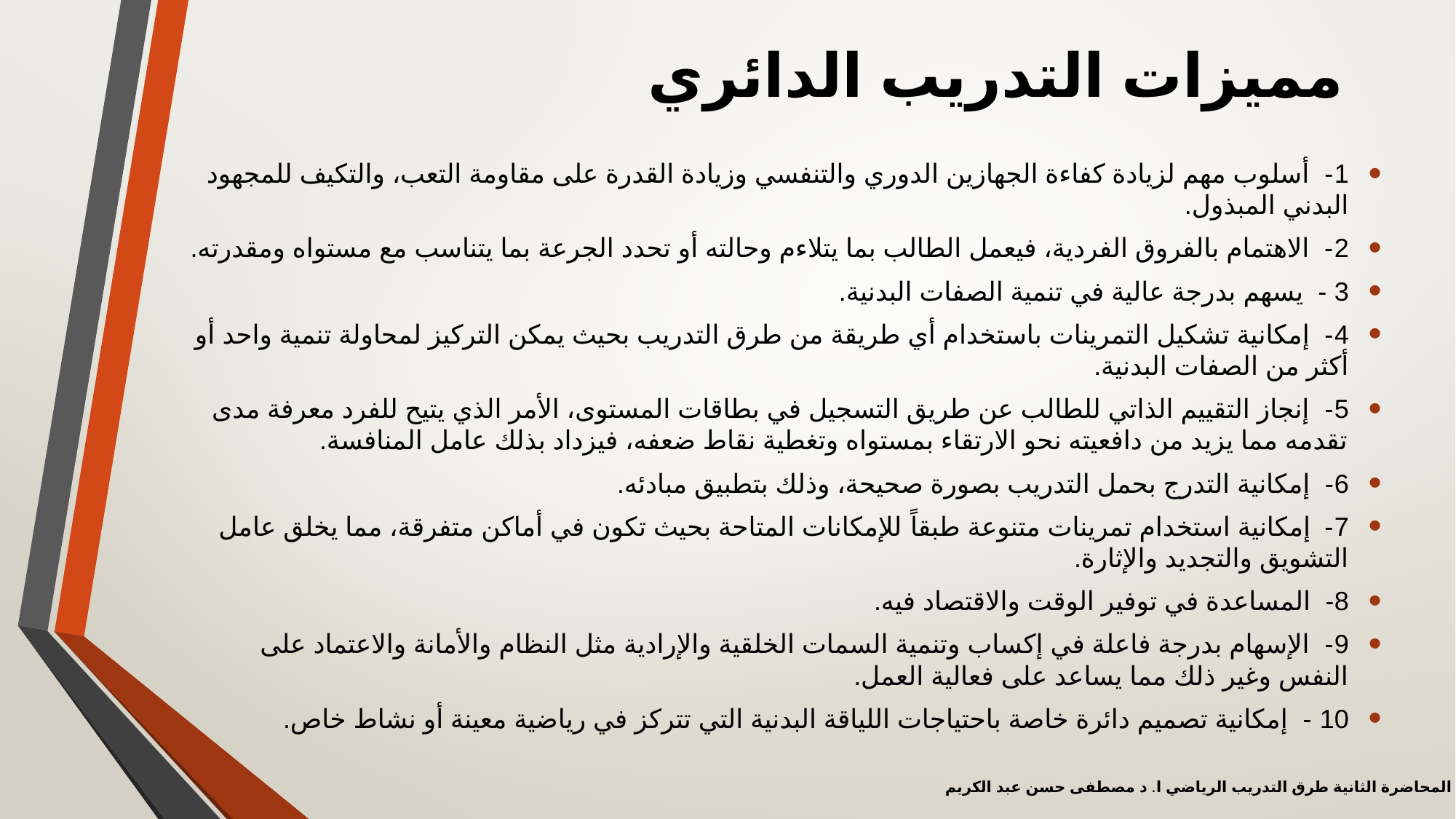

# مميزات التدريب الدائري
1-  أسلوب مهم لزيادة كفاءة الجهازين الدوري والتنفسي وزيادة القدرة على مقاومة التعب، والتكيف للمجهود البدني المبذول.
2-  الاهتمام بالفروق الفردية، فيعمل الطالب بما يتلاءم وحالته أو تحدد الجرعة بما يتناسب مع مستواه ومقدرته.
3 -  يسهم بدرجة عالية في تنمية الصفات البدنية.
4-  إمكانية تشكيل التمرينات باستخدام أي طريقة من طرق التدريب بحيث يمكن التركيز لمحاولة تنمية واحد أو أكثر من الصفات البدنية.
5-  إنجاز التقييم الذاتي للطالب عن طريق التسجيل في بطاقات المستوى، الأمر الذي يتيح للفرد معرفة مدى تقدمه مما يزيد من دافعيته نحو الارتقاء بمستواه وتغطية نقاط ضعفه، فيزداد بذلك عامل المنافسة.
6-  إمكانية التدرج بحمل التدريب بصورة صحيحة، وذلك بتطبيق مبادئه.
7-  إمكانية استخدام تمرينات متنوعة طبقاً للإمكانات المتاحة بحيث تكون في أماكن متفرقة، مما يخلق عامل التشويق والتجديد والإثارة.
8-  المساعدة في توفير الوقت والاقتصاد فيه.
9-  الإسهام بدرجة فاعلة في إكساب وتنمية السمات الخلقية والإرادية مثل النظام والأمانة والاعتماد على النفس وغير ذلك مما يساعد على فعالية العمل.
10 -  إمكانية تصميم دائرة خاصة باحتياجات اللياقة البدنية التي تتركز في رياضية معينة أو نشاط خاص.
المحاضرة الثانية طرق التدريب الرياضي ا. د مصطفى حسن عبد الكريم